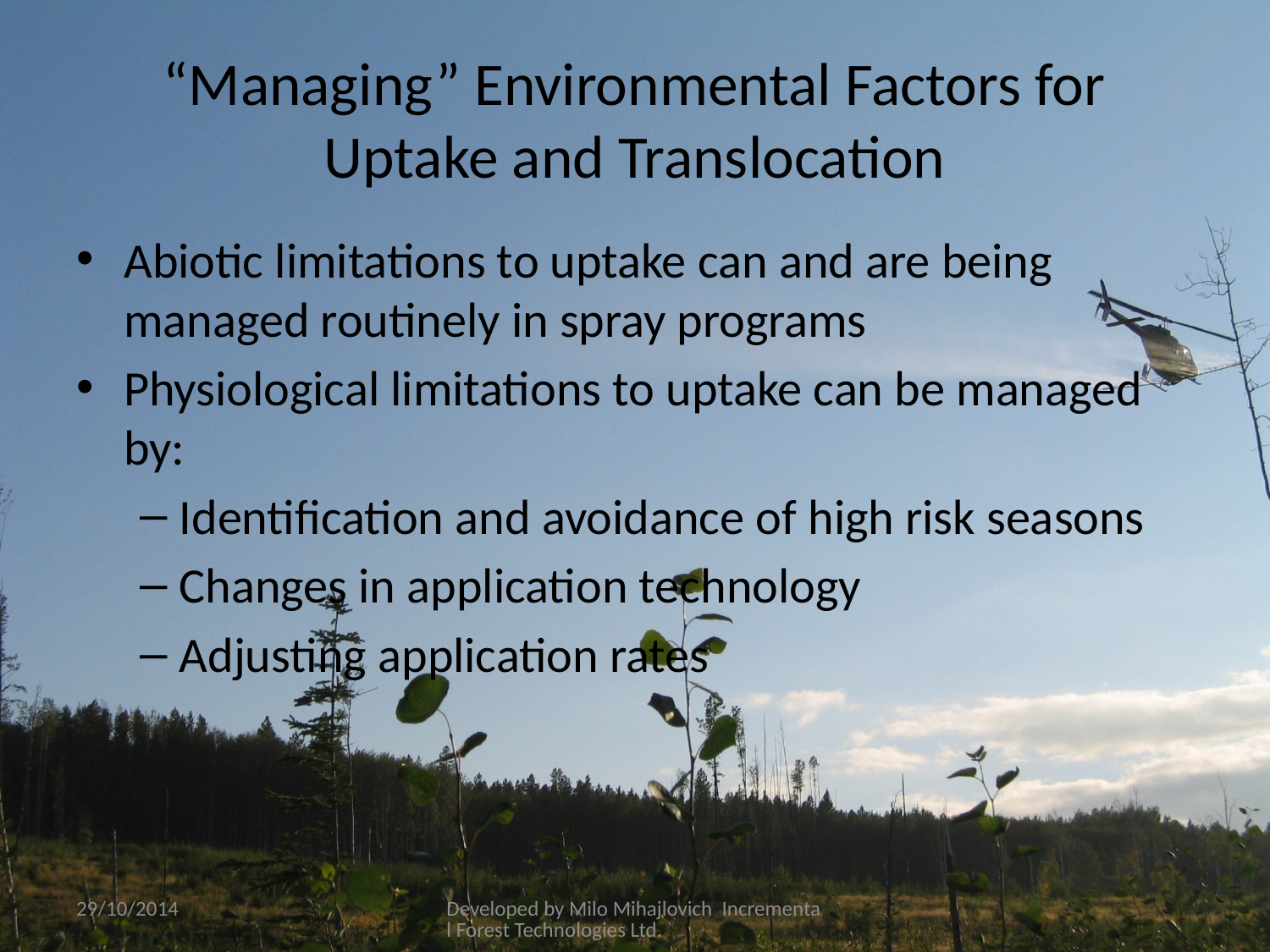

# “Managing” Environmental Factors for Uptake and Translocation
Abiotic limitations to uptake can and are being managed routinely in spray programs
Physiological limitations to uptake can be managed by:
Identification and avoidance of high risk seasons
Changes in application technology
Adjusting application rates
29/10/2014
Developed by Milo Mihajlovich  Incremental Forest Technologies Ltd.